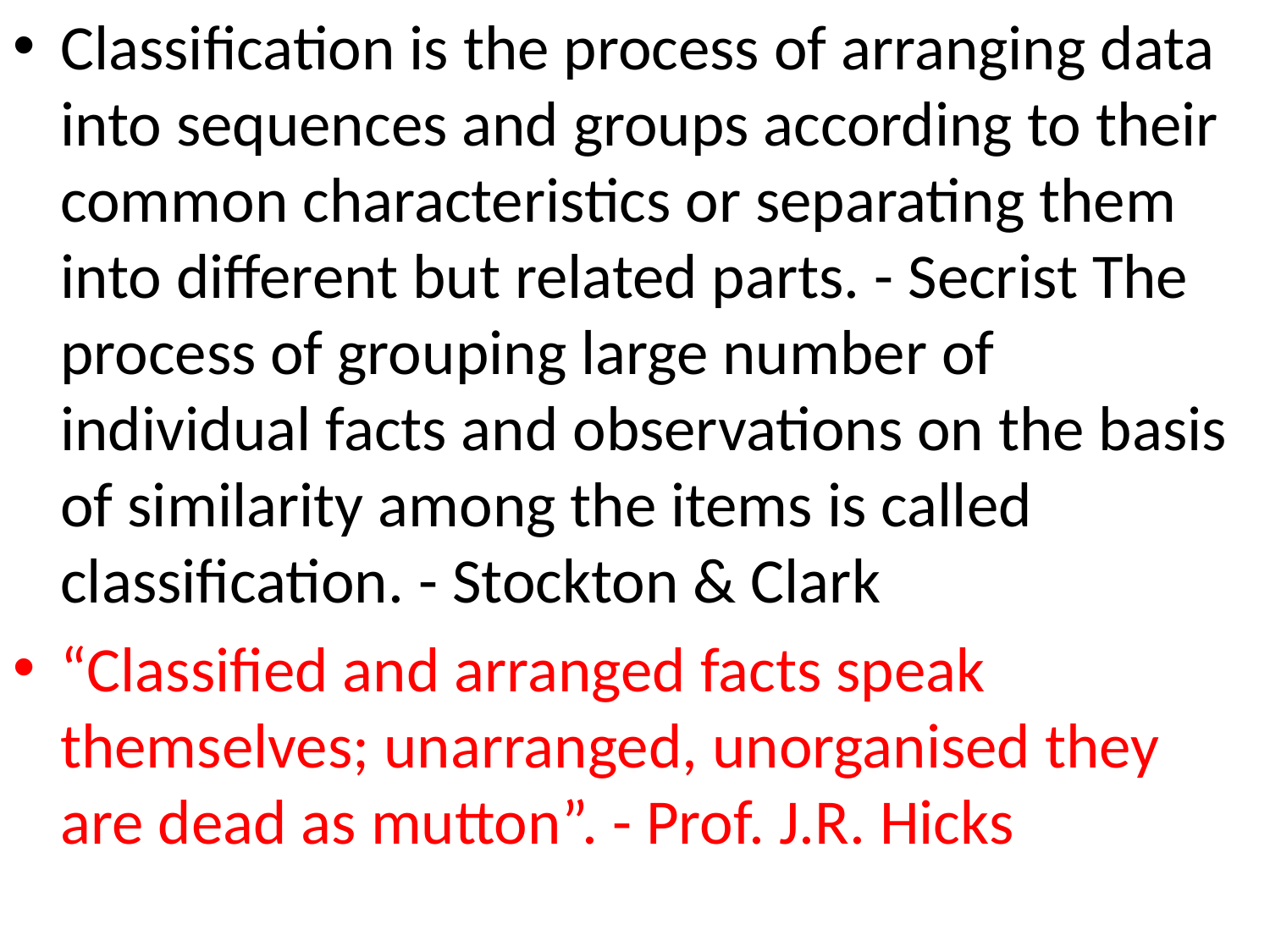

Classification is the process of arranging data into sequences and groups according to their common characteristics or separating them into different but related parts. - Secrist The process of grouping large number of individual facts and observations on the basis of similarity among the items is called classification. - Stockton & Clark
“Classified and arranged facts speak themselves; unarranged, unorganised they are dead as mutton”. - Prof. J.R. Hicks